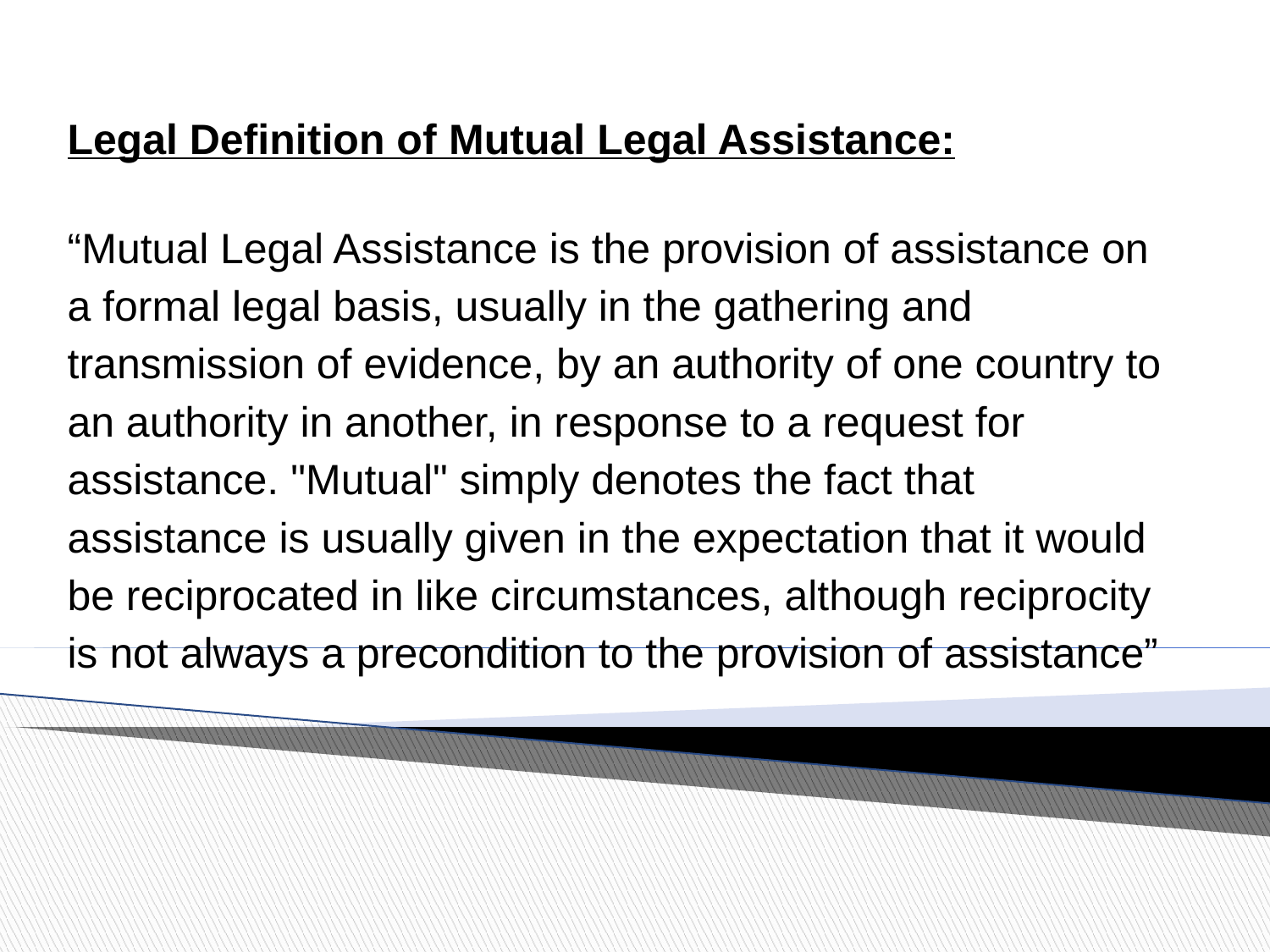

Legal Definition of Mutual Legal Assistance:

“Mutual Legal Assistance is the provision of assistance on a formal legal basis, usually in the gathering and transmission of evidence, by an authority of one country to an authority in another, in response to a request for assistance. "Mutual" simply denotes the fact that assistance is usually given in the expectation that it would be reciprocated in like circumstances, although reciprocity is not always a precondition to the provision of assistance”